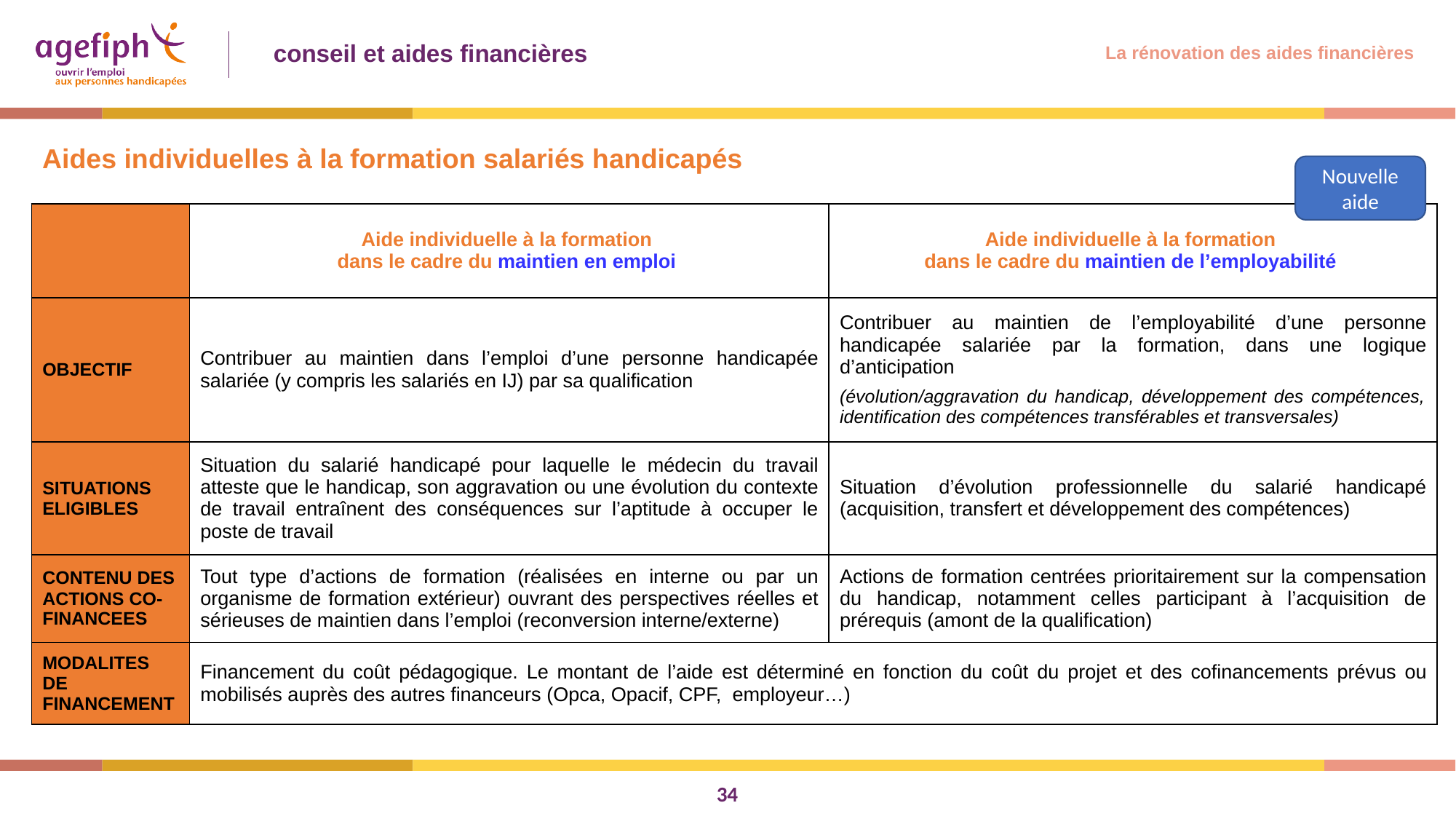

La rénovation des aides financières
Aides individuelles à la formation salariés handicapés
Nouvelle aide
|  | Aide individuelle à la formation dans le cadre du maintien en emploi | Aide individuelle à la formation dans le cadre du maintien de l’employabilité |
| --- | --- | --- |
| OBJECTIF | Contribuer au maintien dans l’emploi d’une personne handicapée salariée (y compris les salariés en IJ) par sa qualification | Contribuer au maintien de l’employabilité d’une personne handicapée salariée par la formation, dans une logique d’anticipation (évolution/aggravation du handicap, développement des compétences, identification des compétences transférables et transversales) |
| SITUATIONS ELIGIBLES | Situation du salarié handicapé pour laquelle le médecin du travail atteste que le handicap, son aggravation ou une évolution du contexte de travail entraînent des conséquences sur l’aptitude à occuper le poste de travail | Situation d’évolution professionnelle du salarié handicapé (acquisition, transfert et développement des compétences) |
| CONTENU DES ACTIONS CO-FINANCEES | Tout type d’actions de formation (réalisées en interne ou par un organisme de formation extérieur) ouvrant des perspectives réelles et sérieuses de maintien dans l’emploi (reconversion interne/externe) | Actions de formation centrées prioritairement sur la compensation du handicap, notamment celles participant à l’acquisition de prérequis (amont de la qualification) |
| MODALITES DE FINANCEMENT | Financement du coût pédagogique. Le montant de l’aide est déterminé en fonction du coût du projet et des cofinancements prévus ou mobilisés auprès des autres financeurs (Opca, Opacif, CPF, employeur…) |  |